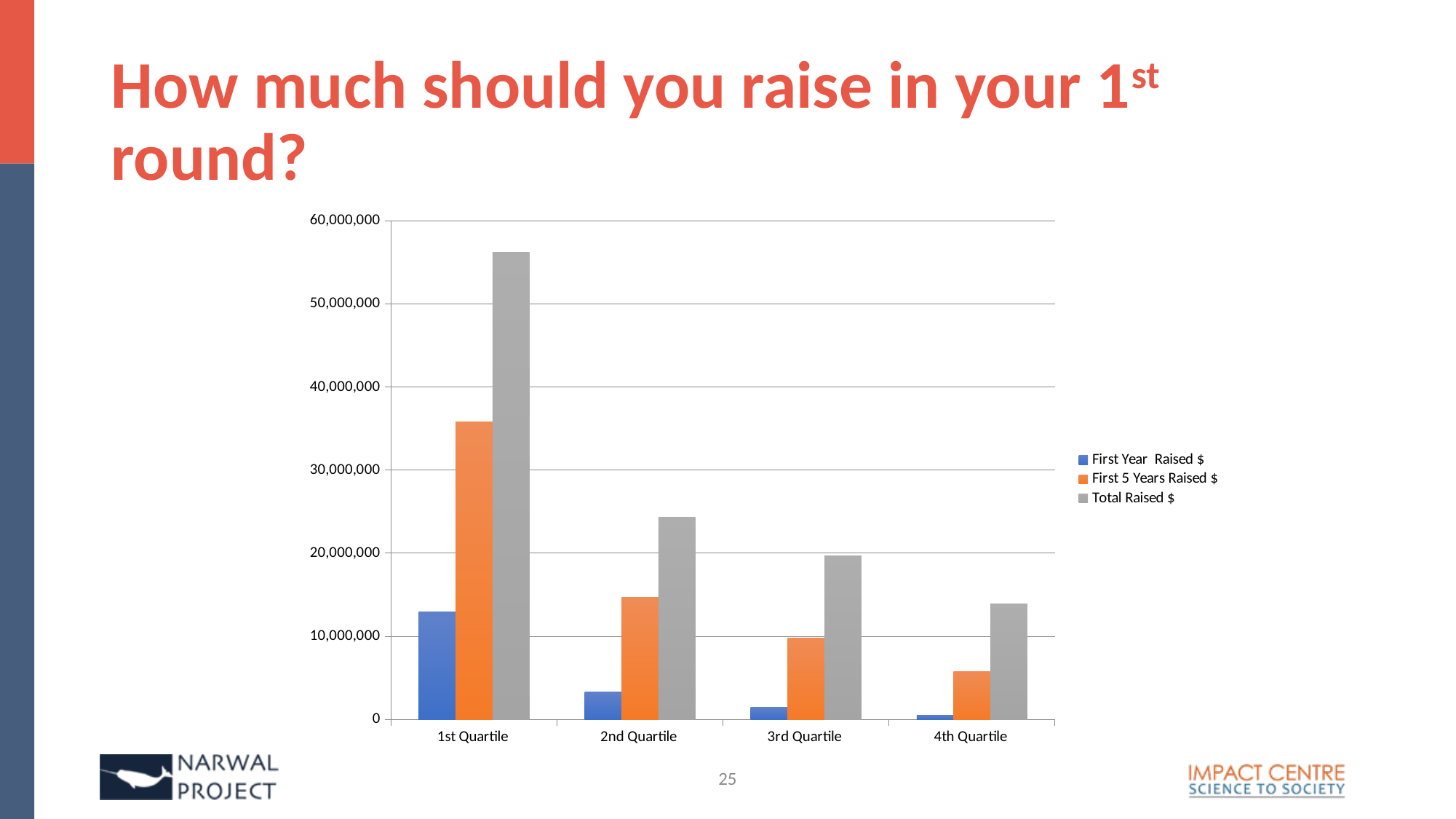

# How much should you raise in your 1st round?

### Chart

| Category | First Year  Raised $ | First 5 Years Raised $ | Total Raised $ |
|---|---|---|---|
| 1st Quartile  | 12965100.0 | 35766415.0 | 56210995.0 |
| 2nd Quartile  | 3323117.0 | 14726541.0 | 24326276.0 |
| 3rd Quartile  | 1438035.0 | 9781669.0 | 19676589.0 |
| 4th Quartile  | 512721.0 | 5783073.0 | 13874563.0 |
25